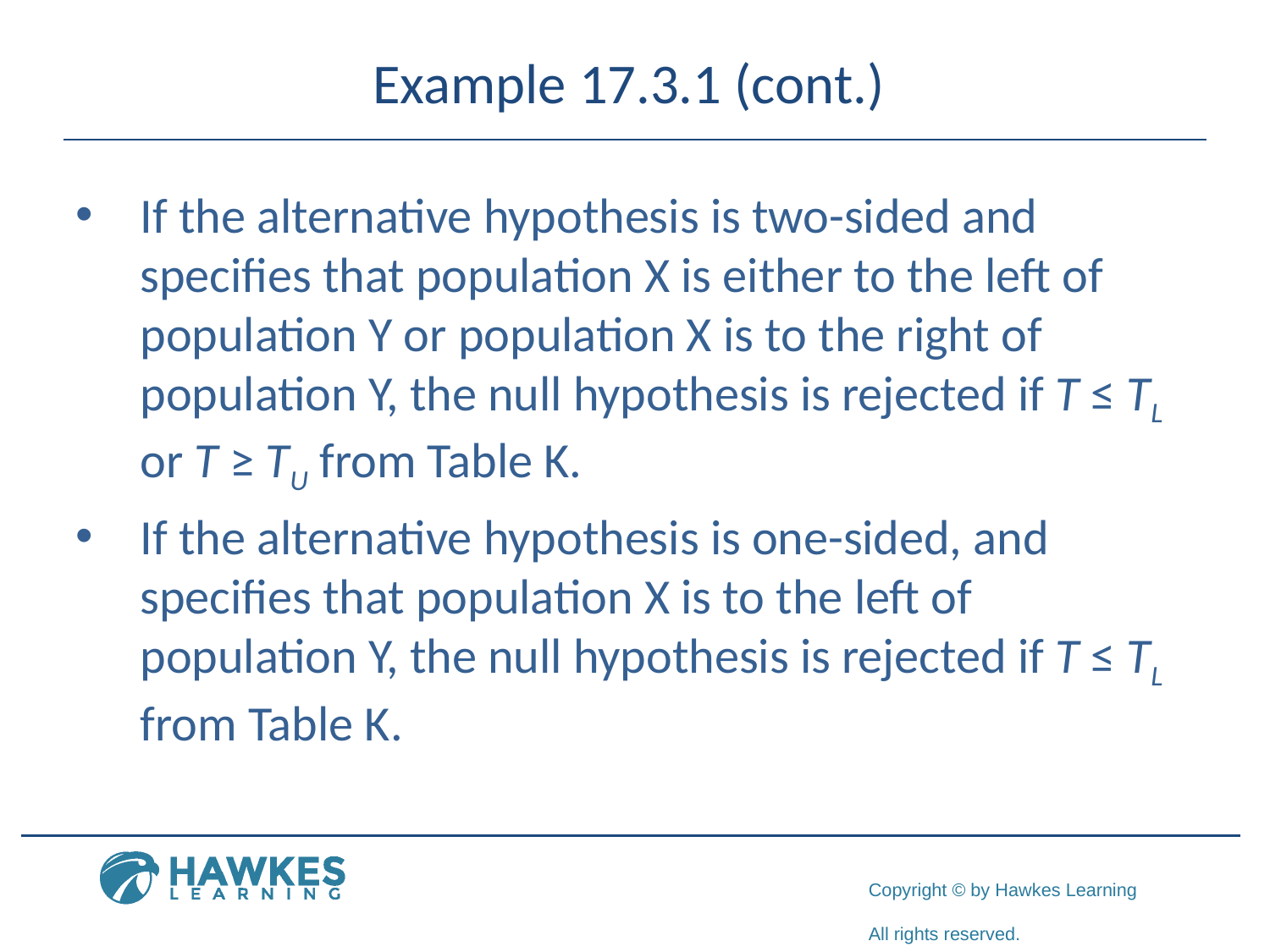

# Example 17.3.1 (cont.)
If the alternative hypothesis is two-sided and specifies that population X is either to the left of population Y or population X is to the right of population Y, the null hypothesis is rejected if T ≤ TL or T ≥ TU from Table K.
If the alternative hypothesis is one-sided, and specifies that population X is to the left of population Y, the null hypothesis is rejected if T ≤ TL from Table K.